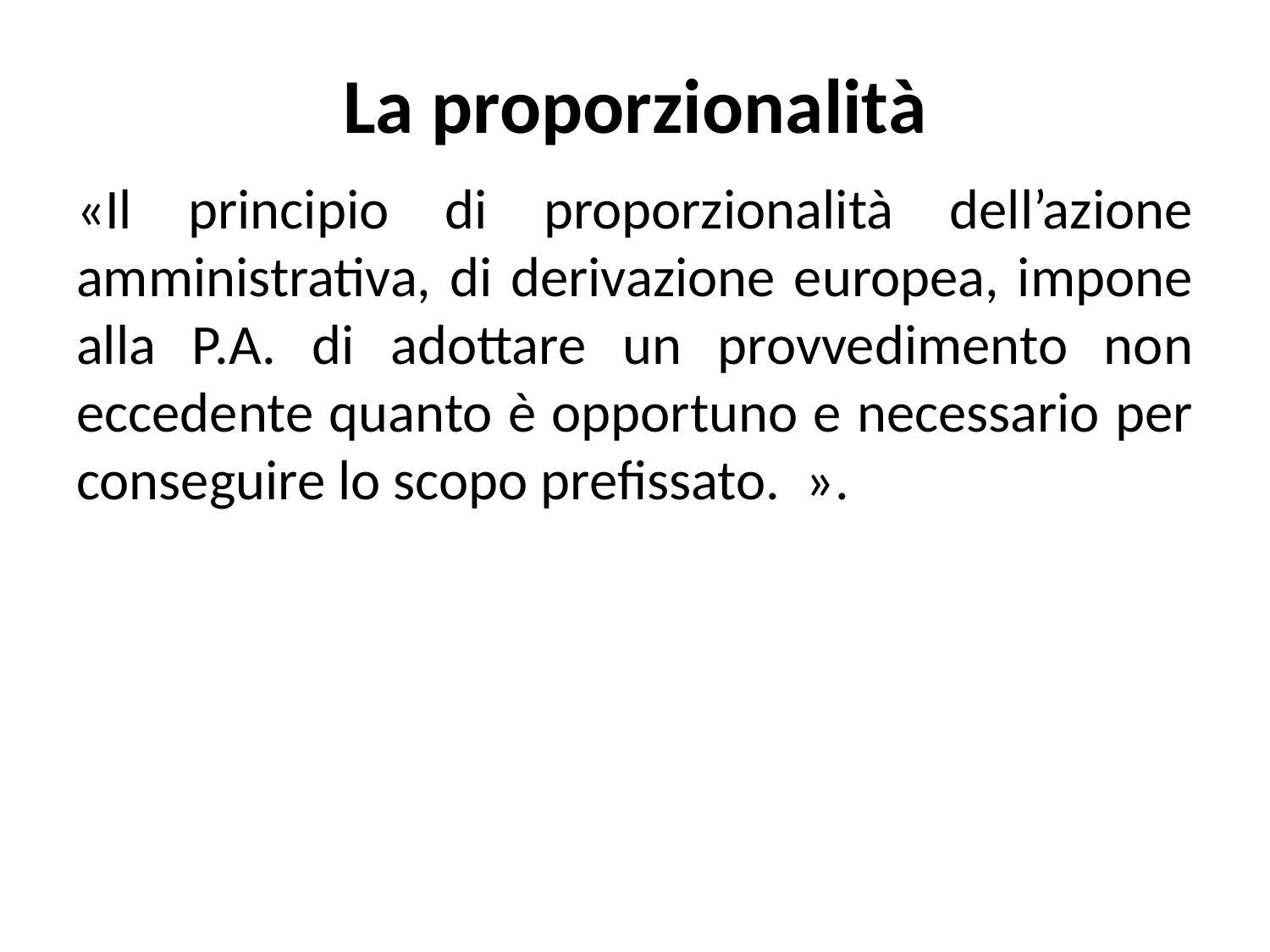

# La proporzionalità
«Il principio di proporzionalità dell’azione amministrativa, di derivazione europea, impone alla P.A. di adottare un provvedimento non eccedente quanto è opportuno e necessario per conseguire lo scopo prefissato.  ».